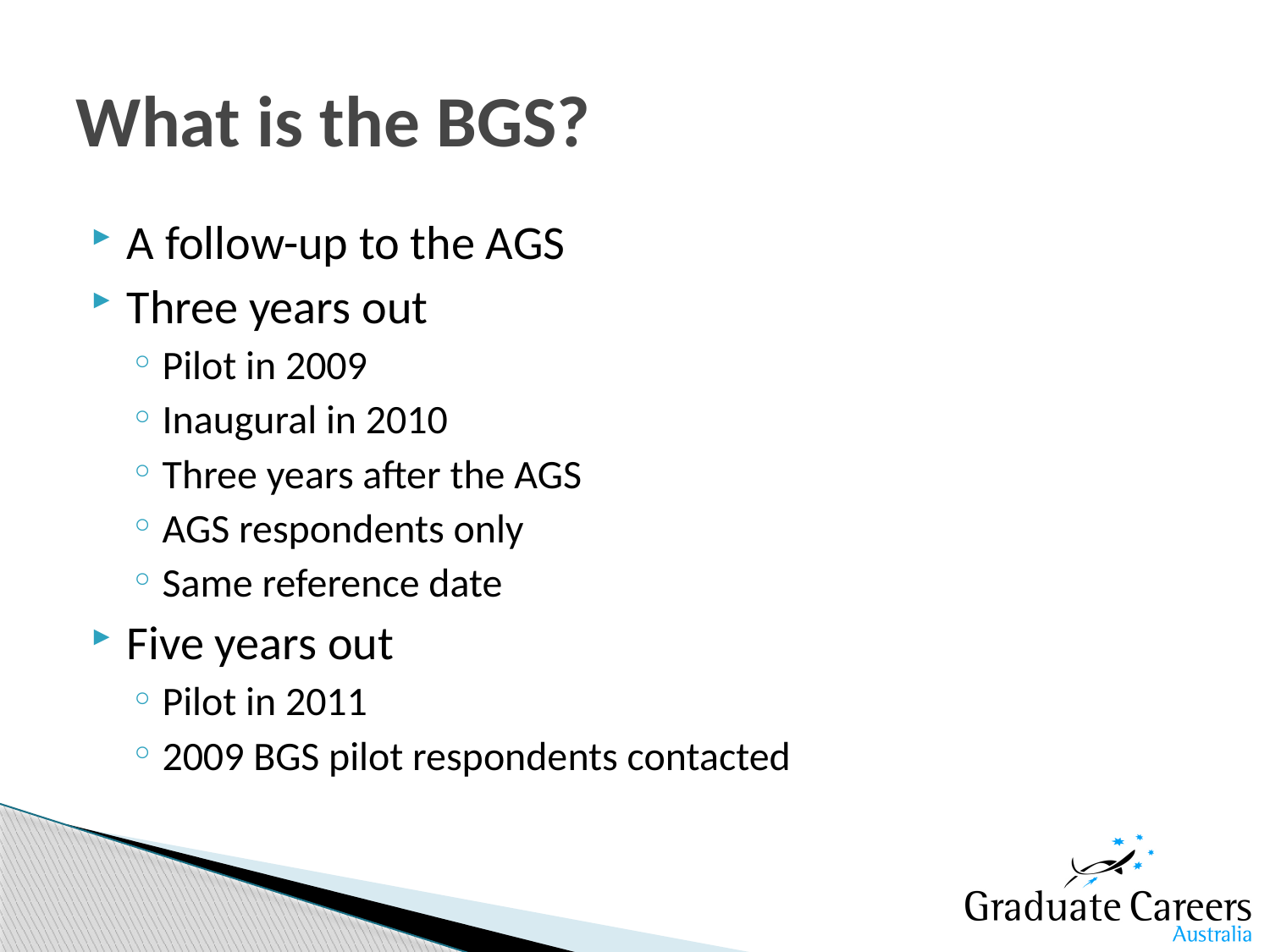

# What is the BGS?
A follow-up to the AGS
Three years out
Pilot in 2009
Inaugural in 2010
Three years after the AGS
AGS respondents only
Same reference date
Five years out
Pilot in 2011
2009 BGS pilot respondents contacted